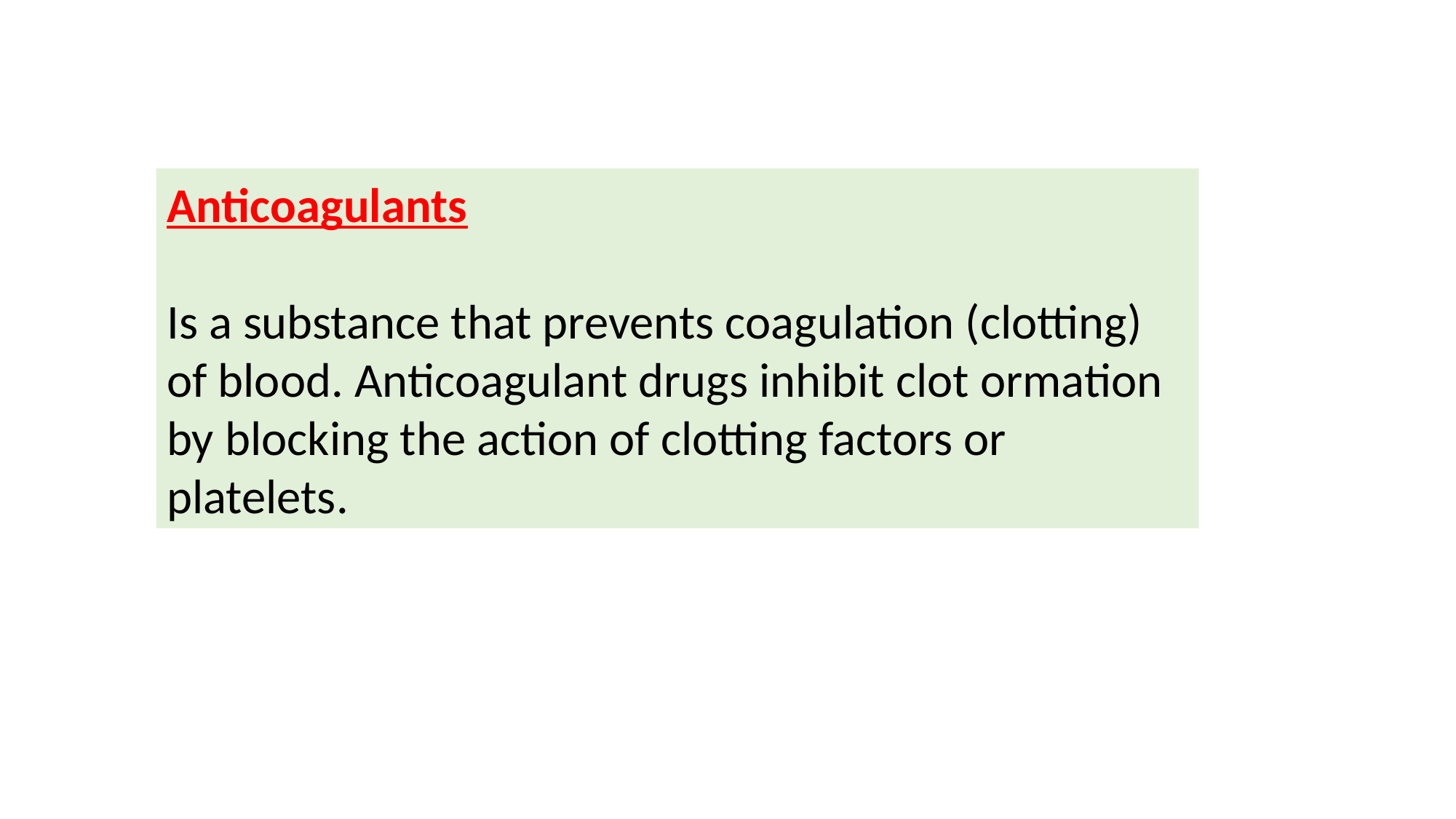

Anticoagulants

Is a substance that prevents coagulation (clotting) of blood. Anticoagulant drugs inhibit clot ormation by blocking the action of clotting factors or platelets.